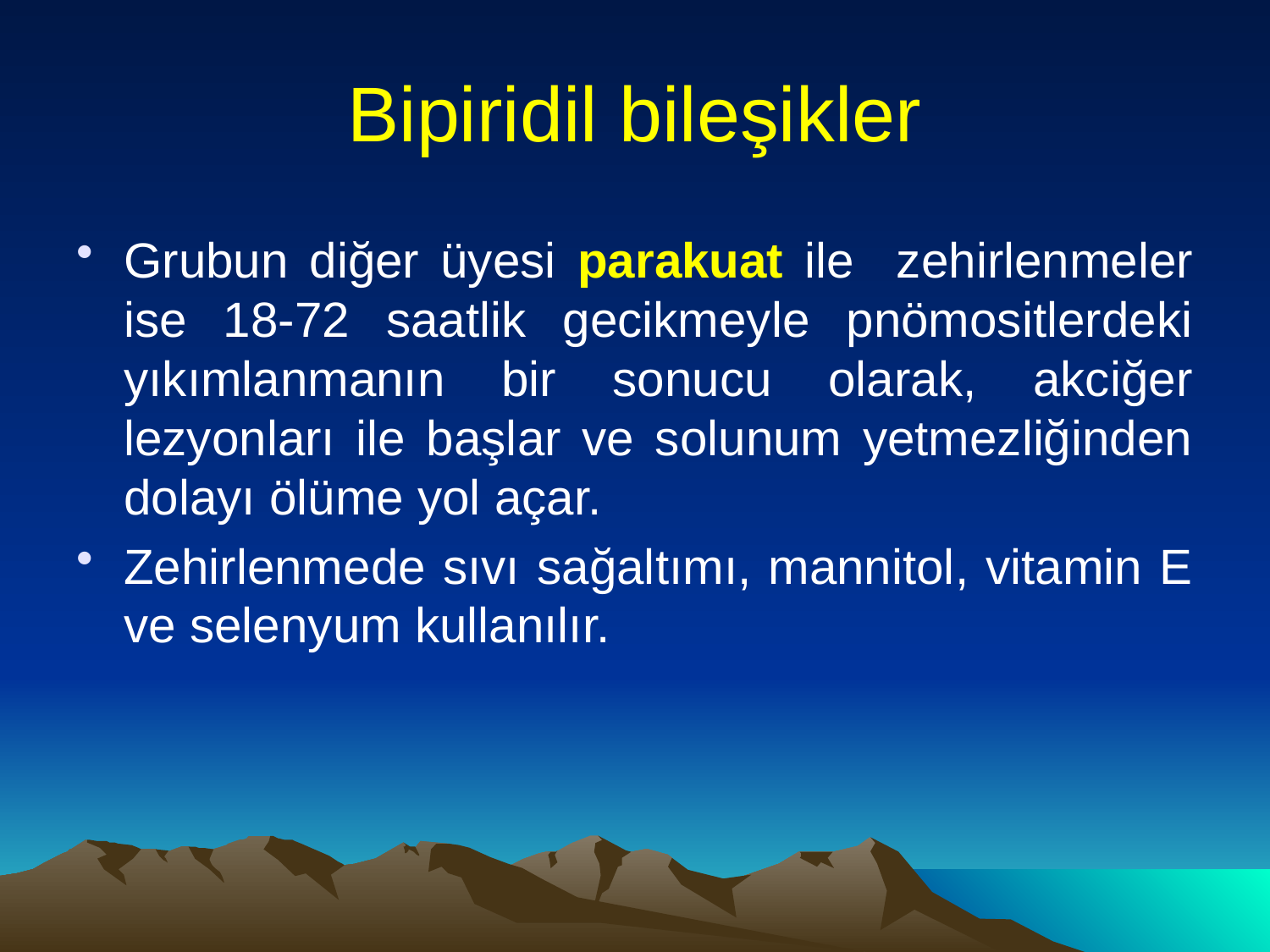

# Bipiridil bileşikler
Grubun diğer üyesi parakuat ile  zehirlenmeler ise 18-72 saatlik gecikmeyle pnömositlerdeki yıkımlanmanın bir sonucu olarak, akciğer lezyonları ile başlar ve solunum yetmezliğinden dolayı ölüme yol açar.
Zehirlenmede sıvı sağaltımı, mannitol, vitamin E ve selenyum kullanılır.